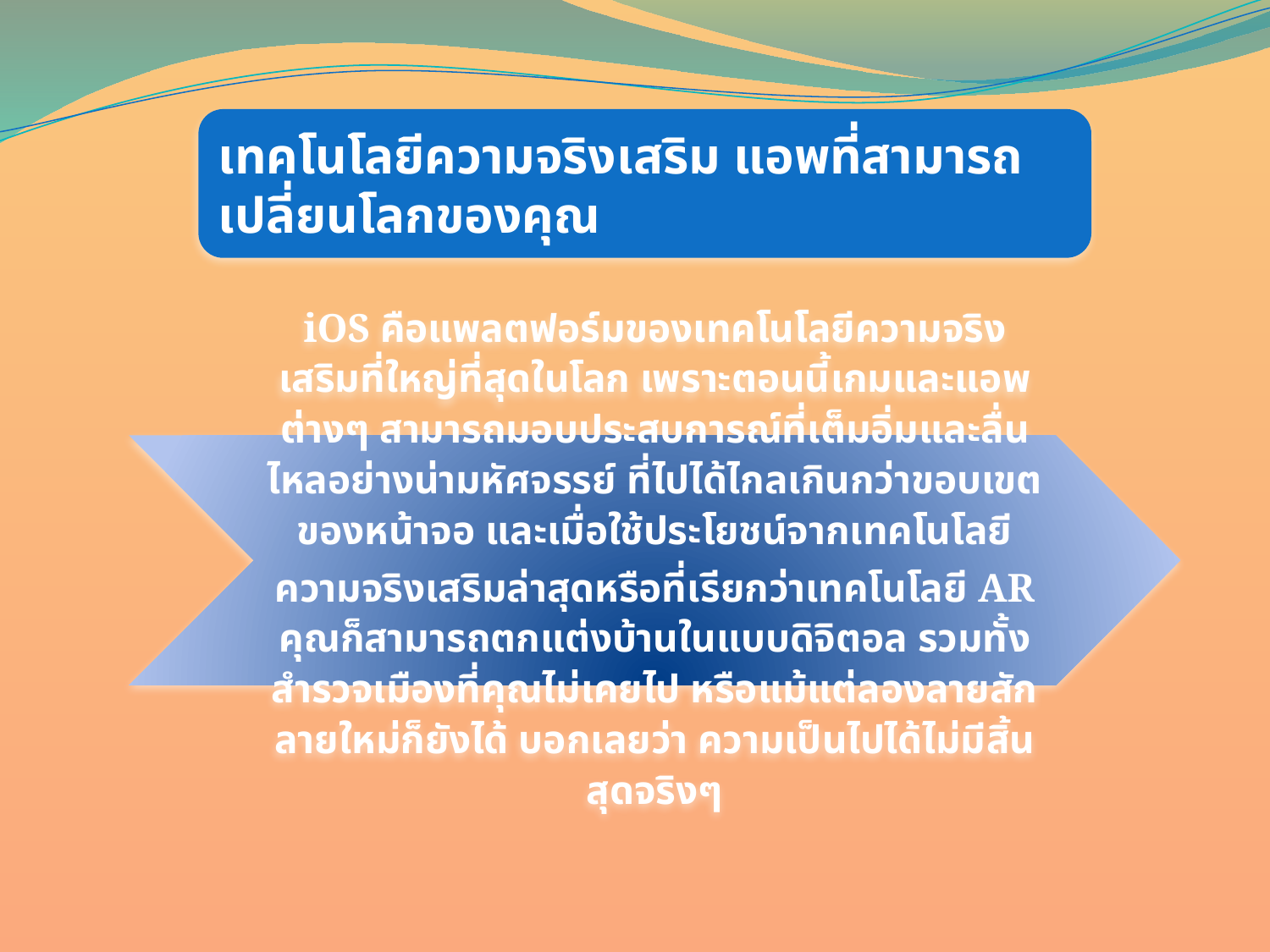

เทคโนโลยีความจริงเสริม แอพที่สามารถเปลี่ยนโลกของคุณ